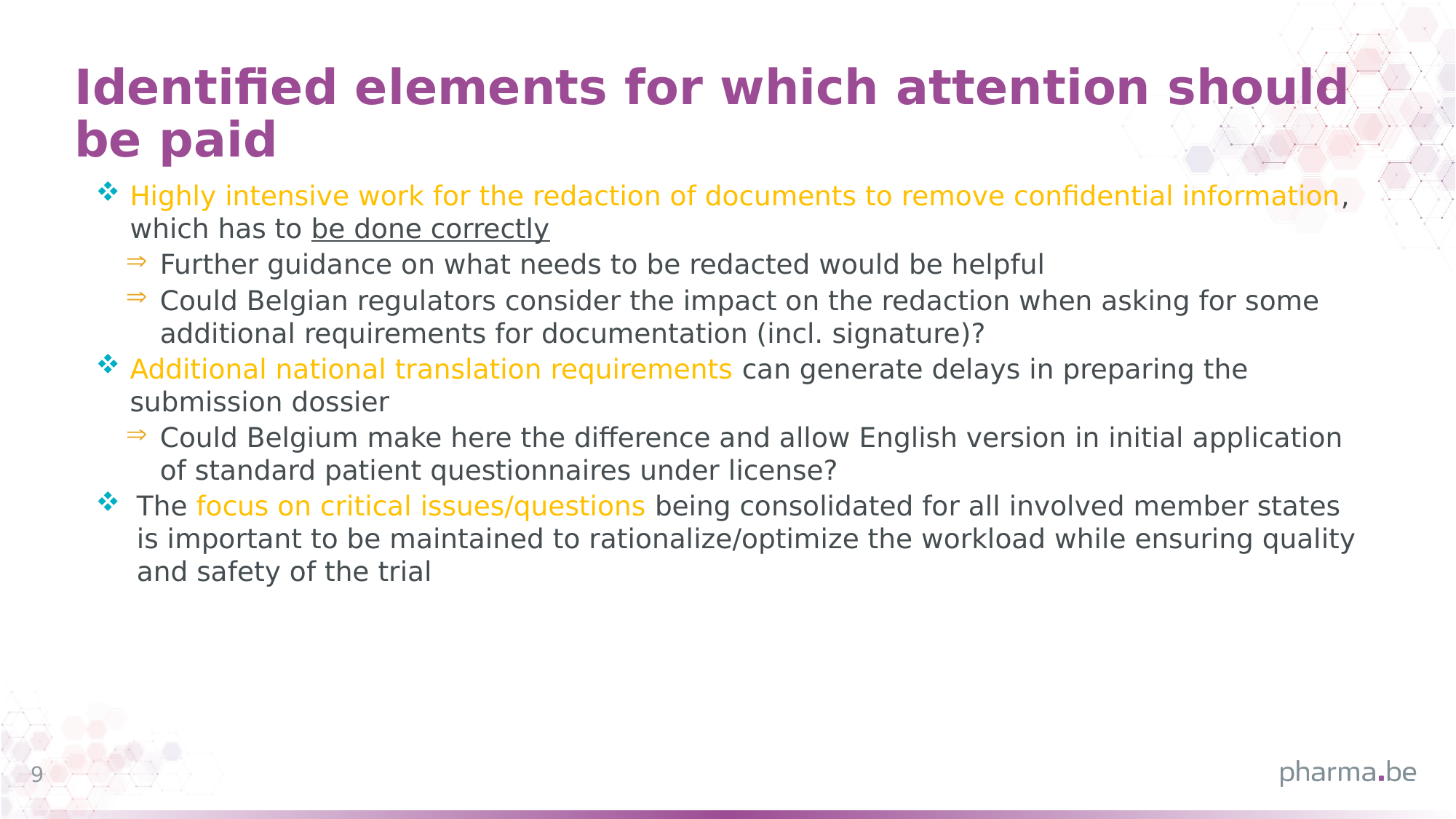

# Identified elements for which attention should be paid
Highly intensive work for the redaction of documents to remove confidential information, which has to be done correctly
Further guidance on what needs to be redacted would be helpful
Could Belgian regulators consider the impact on the redaction when asking for some additional requirements for documentation (incl. signature)?
Additional national translation requirements can generate delays in preparing the submission dossier
Could Belgium make here the difference and allow English version in initial application of standard patient questionnaires under license?
The focus on critical issues/questions being consolidated for all involved member states is important to be maintained to rationalize/optimize the workload while ensuring quality and safety of the trial